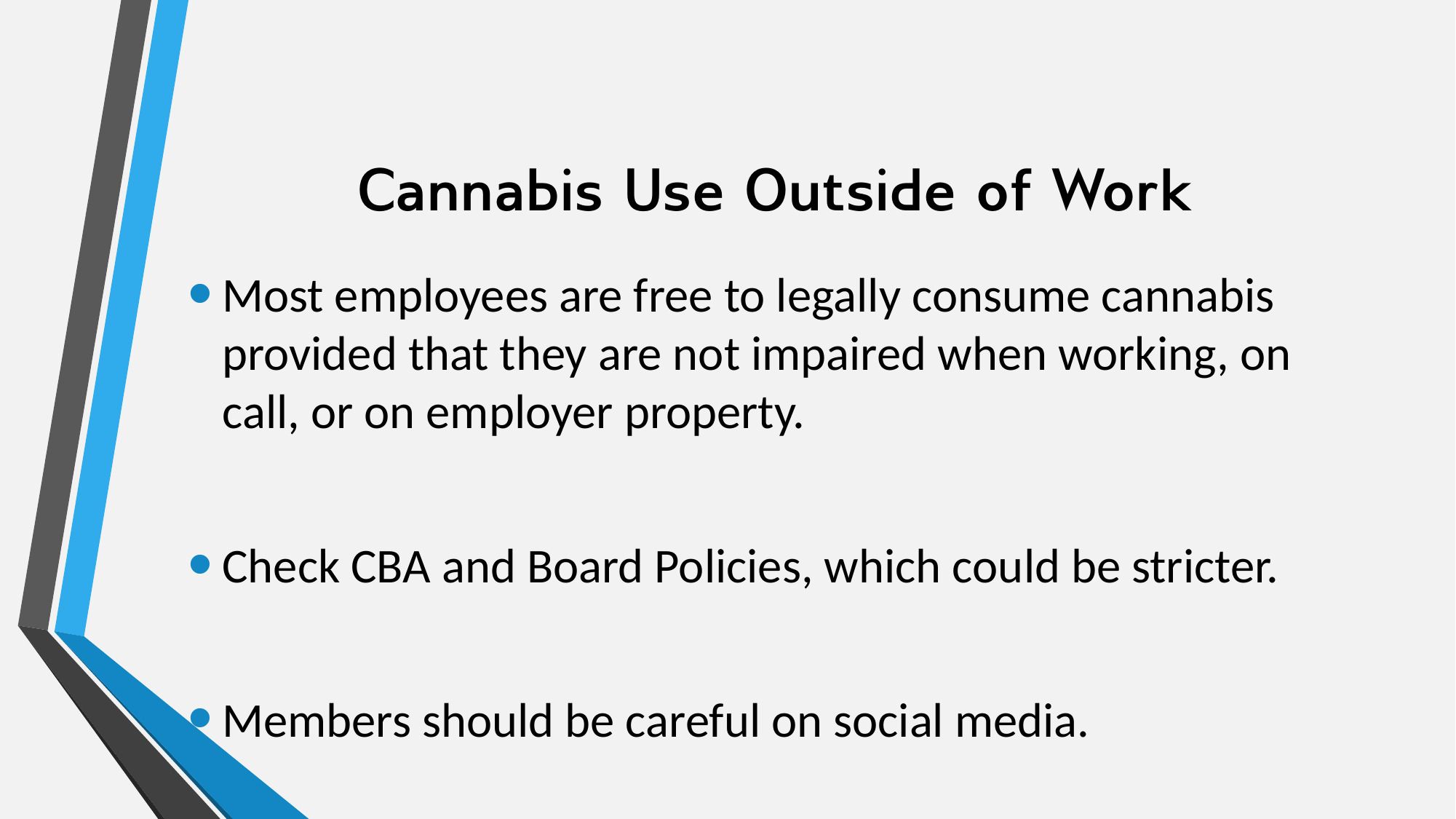

# Cannabis Use Outside of Work
Most employees are free to legally consume cannabis provided that they are not impaired when working, on call, or on employer property.

Check CBA and Board Policies, which could be stricter.

Members should be careful on social media.